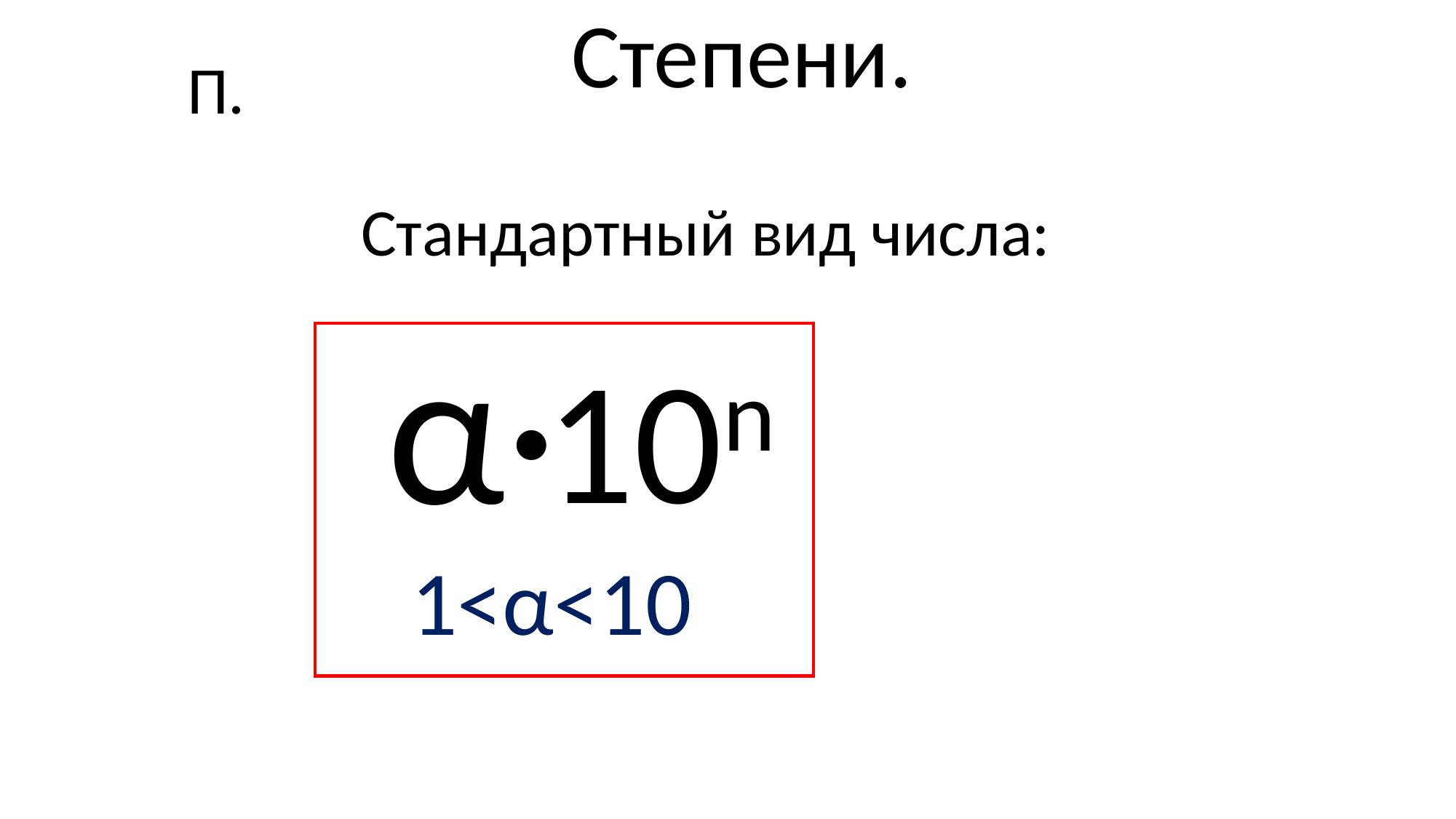

Степени.
П.
Стандартный вид числа:
α·

10n
1<α<10